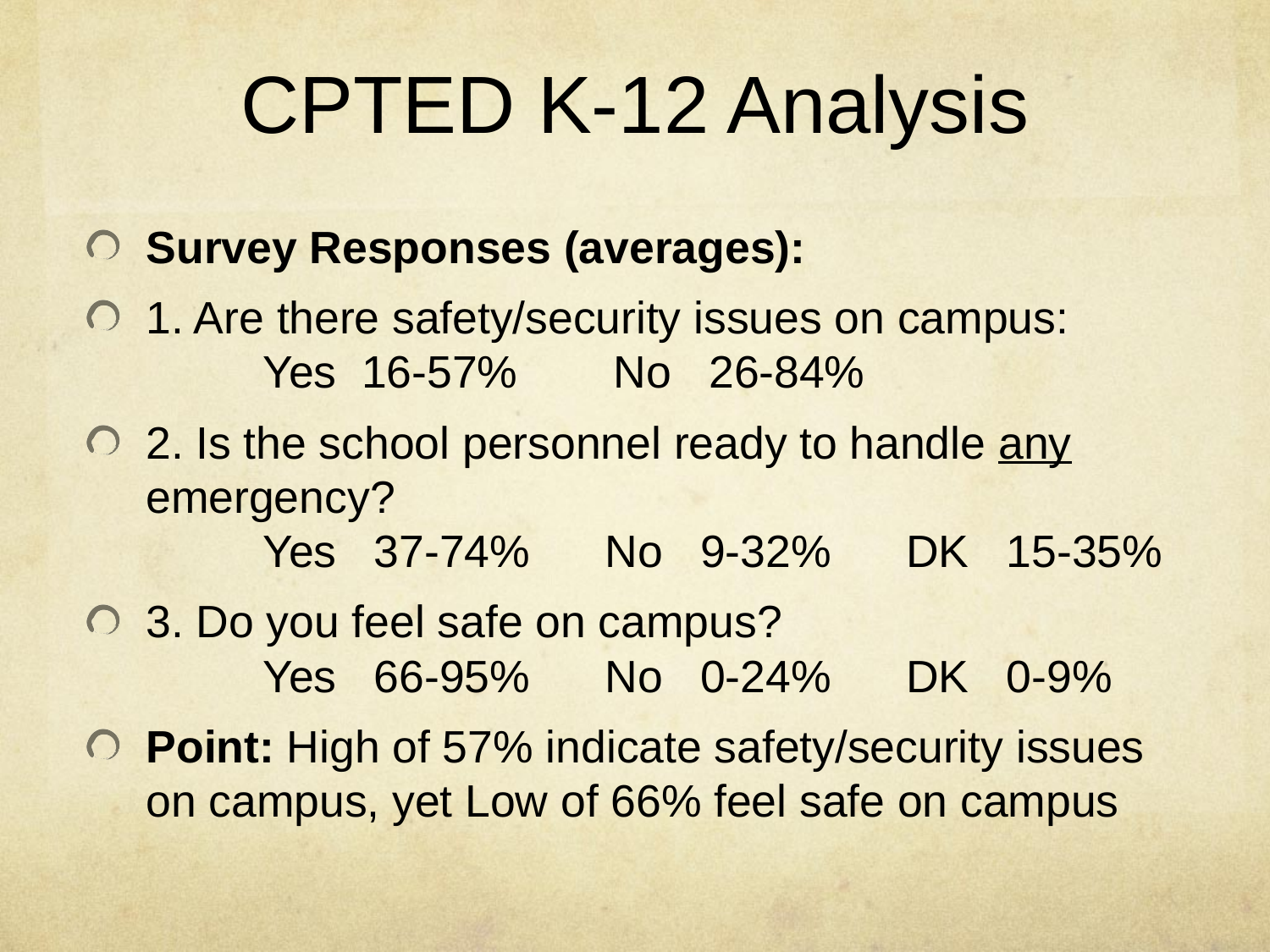

# CPTED K-12 Analysis
Survey Responses (averages):
1. Are there safety/security issues on campus:       	Yes  16-57%		No   26-84%
2. Is the school personnel ready to handle any      emergency?	                                                     	Yes   37-74%      No   9-32%      DK   15-35%
3. Do you feel safe on campus?                              	Yes   66-95%      No   0-24%      DK   0-9%
Point: High of 57% indicate safety/security issues on campus, yet Low of 66% feel safe on campus